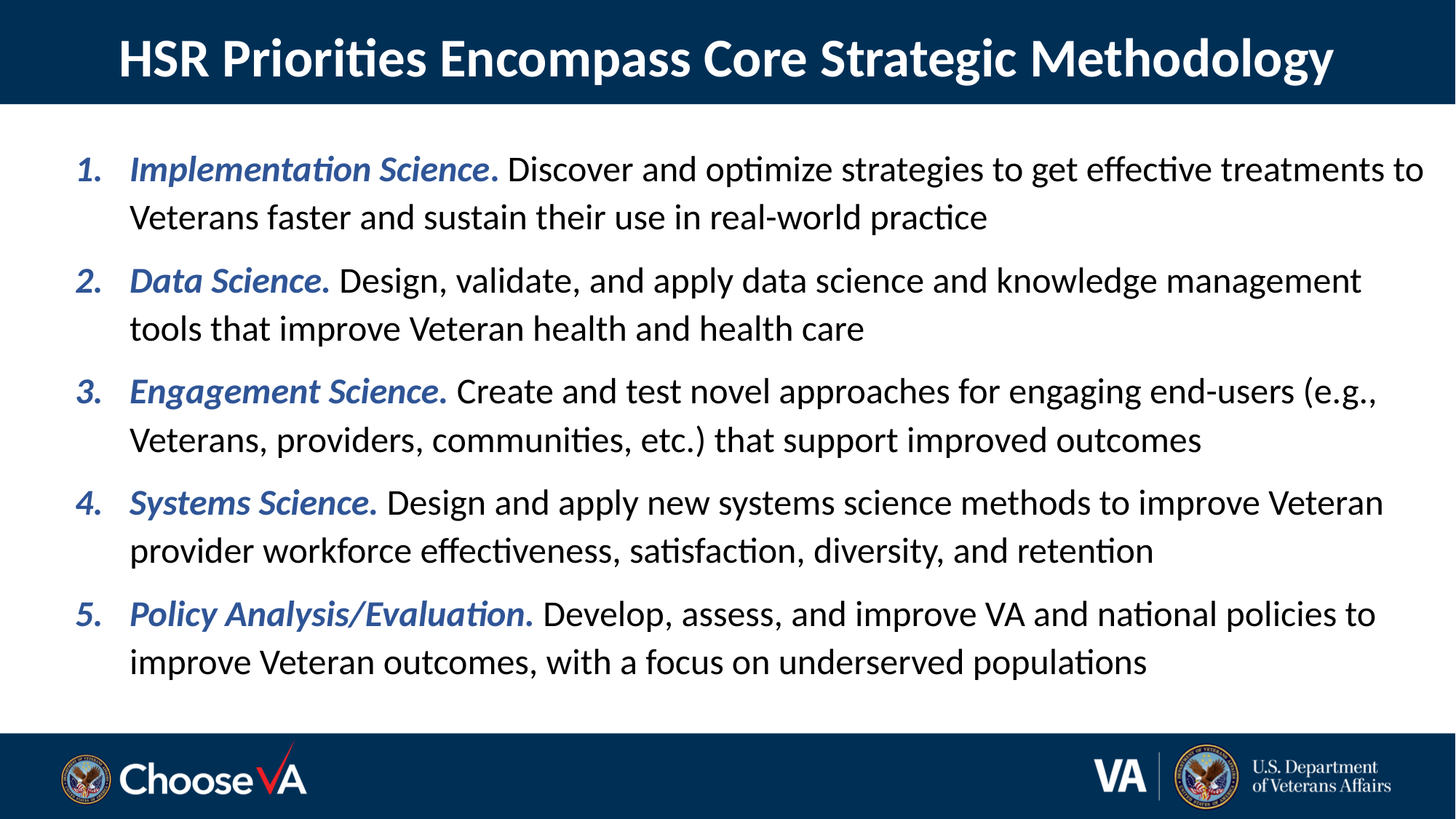

# HSR Priorities Encompass Core Strategic Methodology
Implementation Science. Discover and optimize strategies to get effective treatments to Veterans faster and sustain their use in real-world practice
Data Science. Design, validate, and apply data science and knowledge management tools that improve Veteran health and health care
Engagement Science. Create and test novel approaches for engaging end-users (e.g., Veterans, providers, communities, etc.) that support improved outcomes
Systems Science. Design and apply new systems science methods to improve Veteran provider workforce effectiveness, satisfaction, diversity, and retention
Policy Analysis/Evaluation. Develop, assess, and improve VA and national policies to improve Veteran outcomes, with a focus on underserved populations